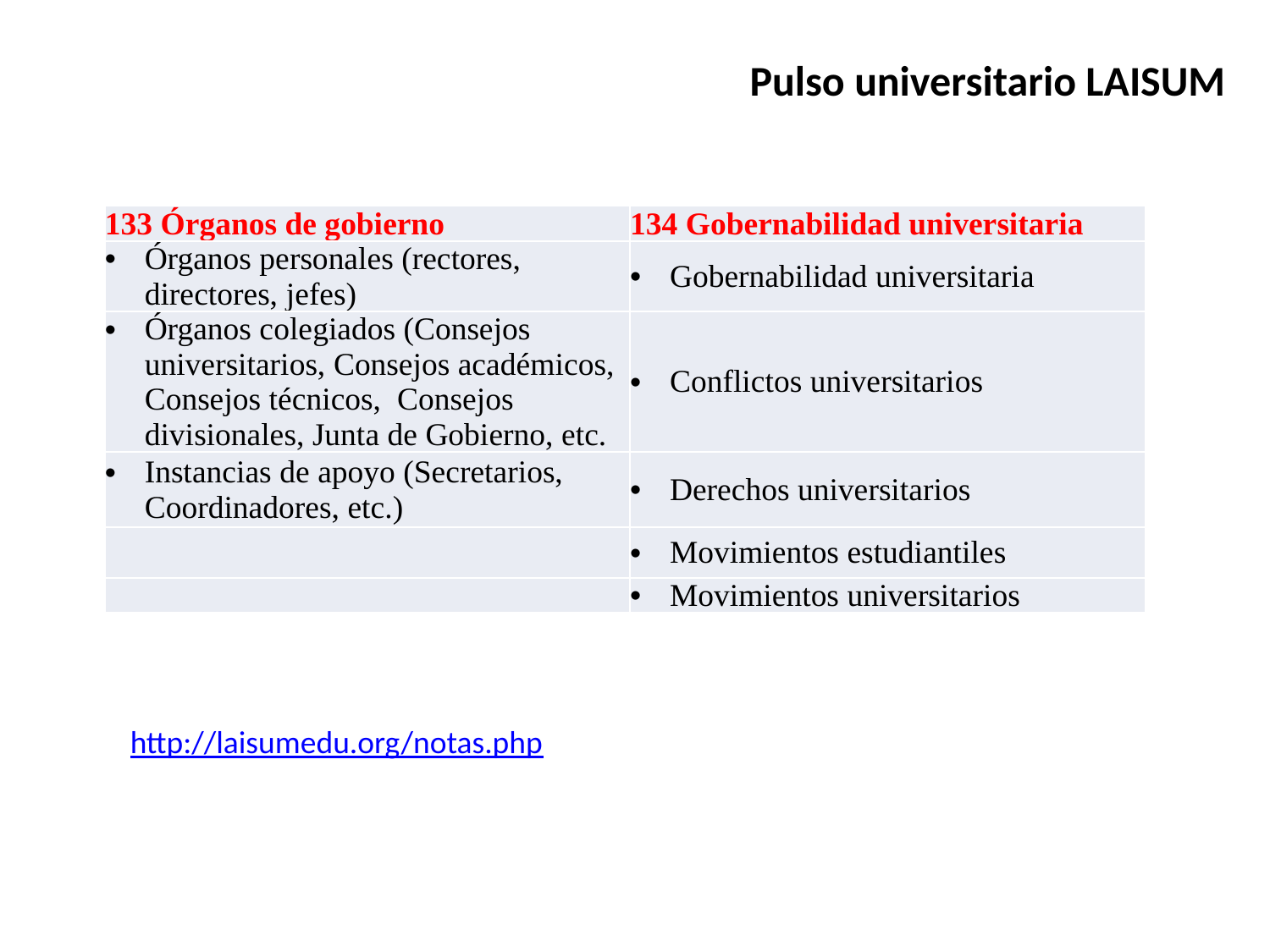

Pulso universitario LAISUM
| 133 Órganos de gobierno | 134 Gobernabilidad universitaria |
| --- | --- |
| Órganos personales (rectores, directores, jefes) | Gobernabilidad universitaria |
| Órganos colegiados (Consejos universitarios, Consejos académicos, Consejos técnicos, Consejos divisionales, Junta de Gobierno, etc. | Conflictos universitarios |
| Instancias de apoyo (Secretarios, Coordinadores, etc.) | Derechos universitarios |
|  | Movimientos estudiantiles |
|  | Movimientos universitarios |
http://laisumedu.org/notas.php